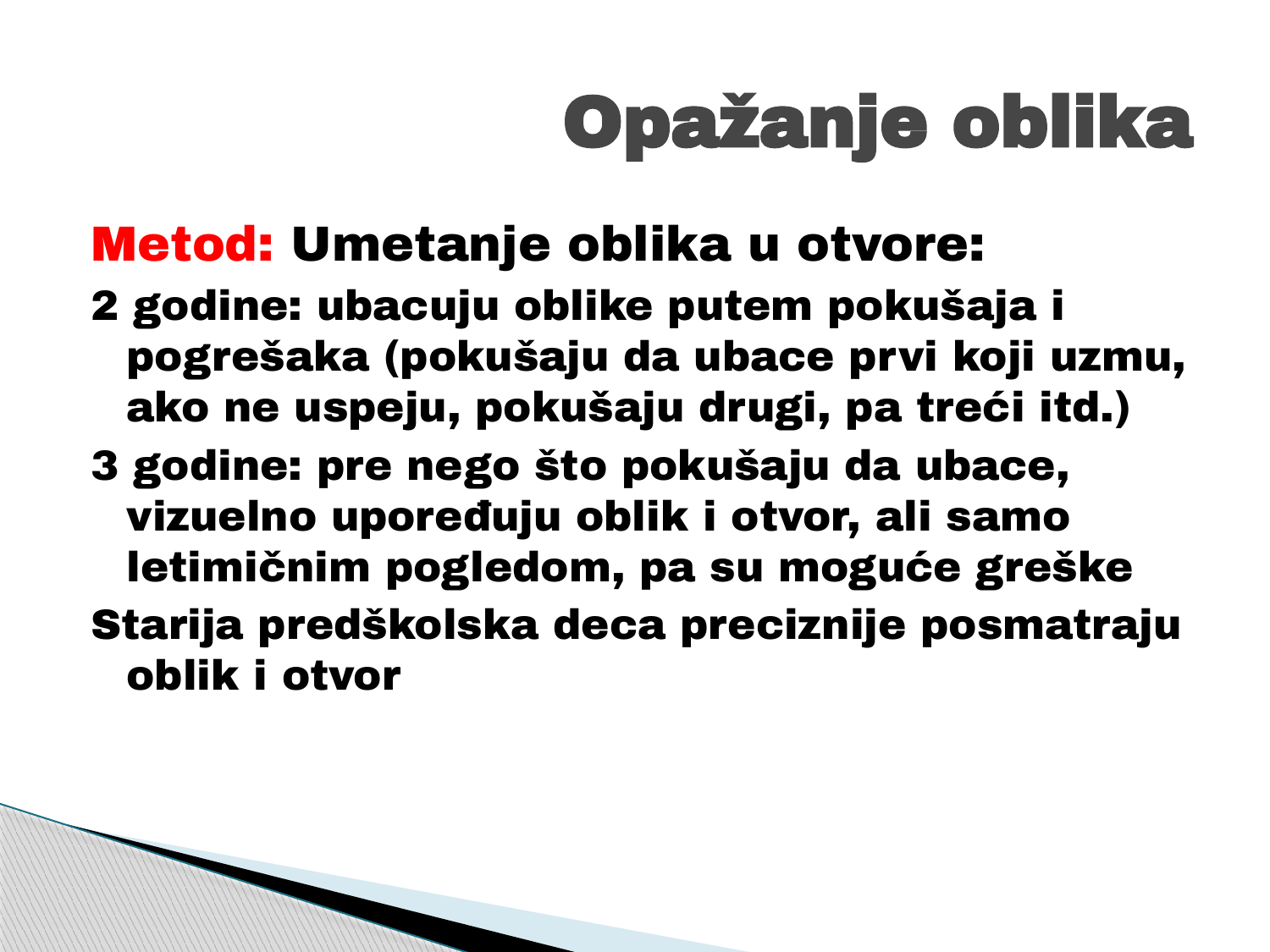

# Opažanje oblika
Metod: Umetanje oblika u otvore:
2 godine: ubacuju oblike putem pokušaja i pogrešaka (pokušaju da ubace prvi koji uzmu, ako ne uspeju, pokušaju drugi, pa treći itd.)
3 godine: pre nego što pokušaju da ubace, vizuelno upoređuju oblik i otvor, ali samo letimičnim pogledom, pa su moguće greške
Starija predškolska deca preciznije posmatraju oblik i otvor